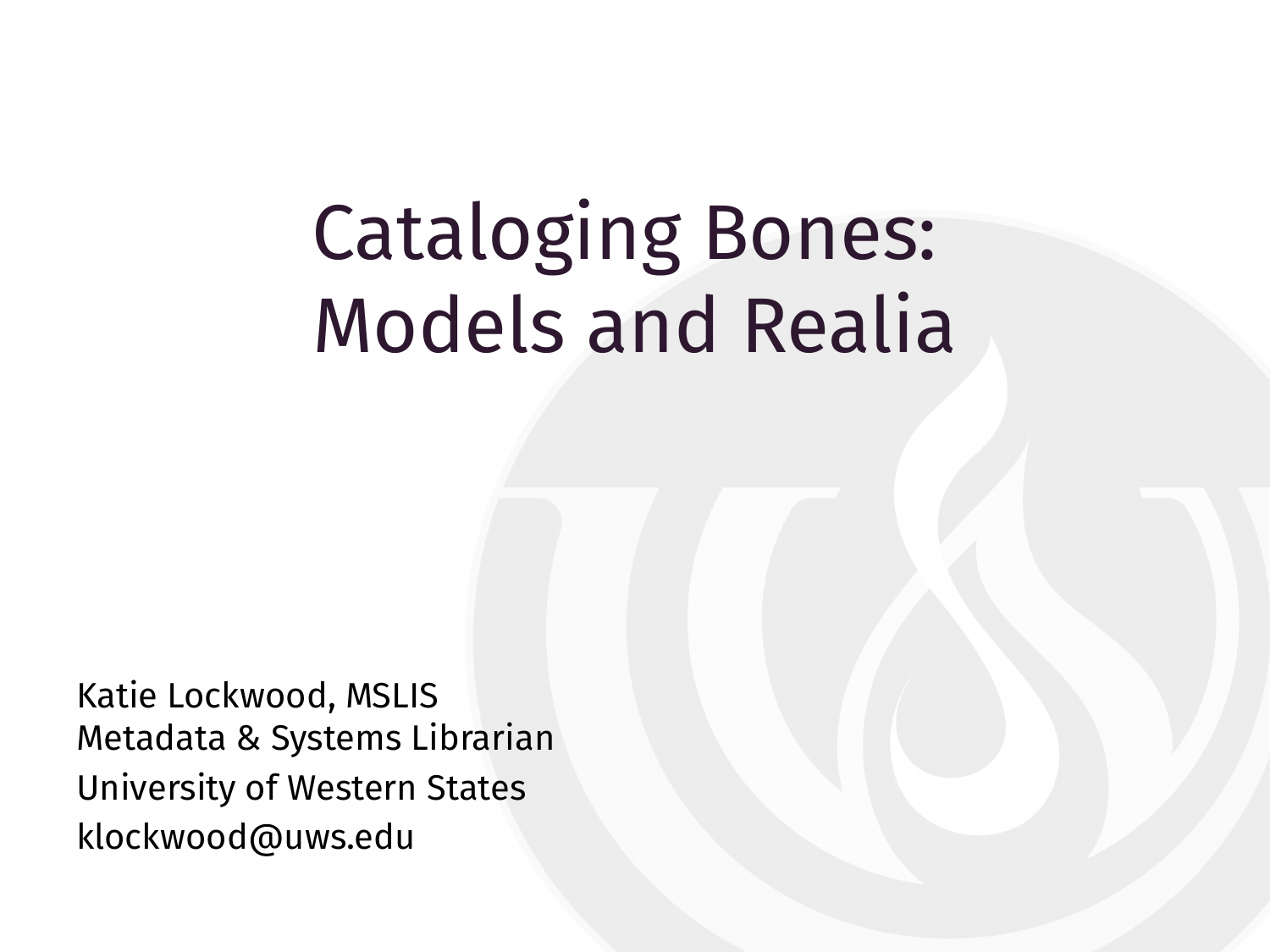

# Cataloging Bones: Models and Realia
Katie Lockwood, MSLIS
Metadata & Systems Librarian
University of Western States
klockwood@uws.edu